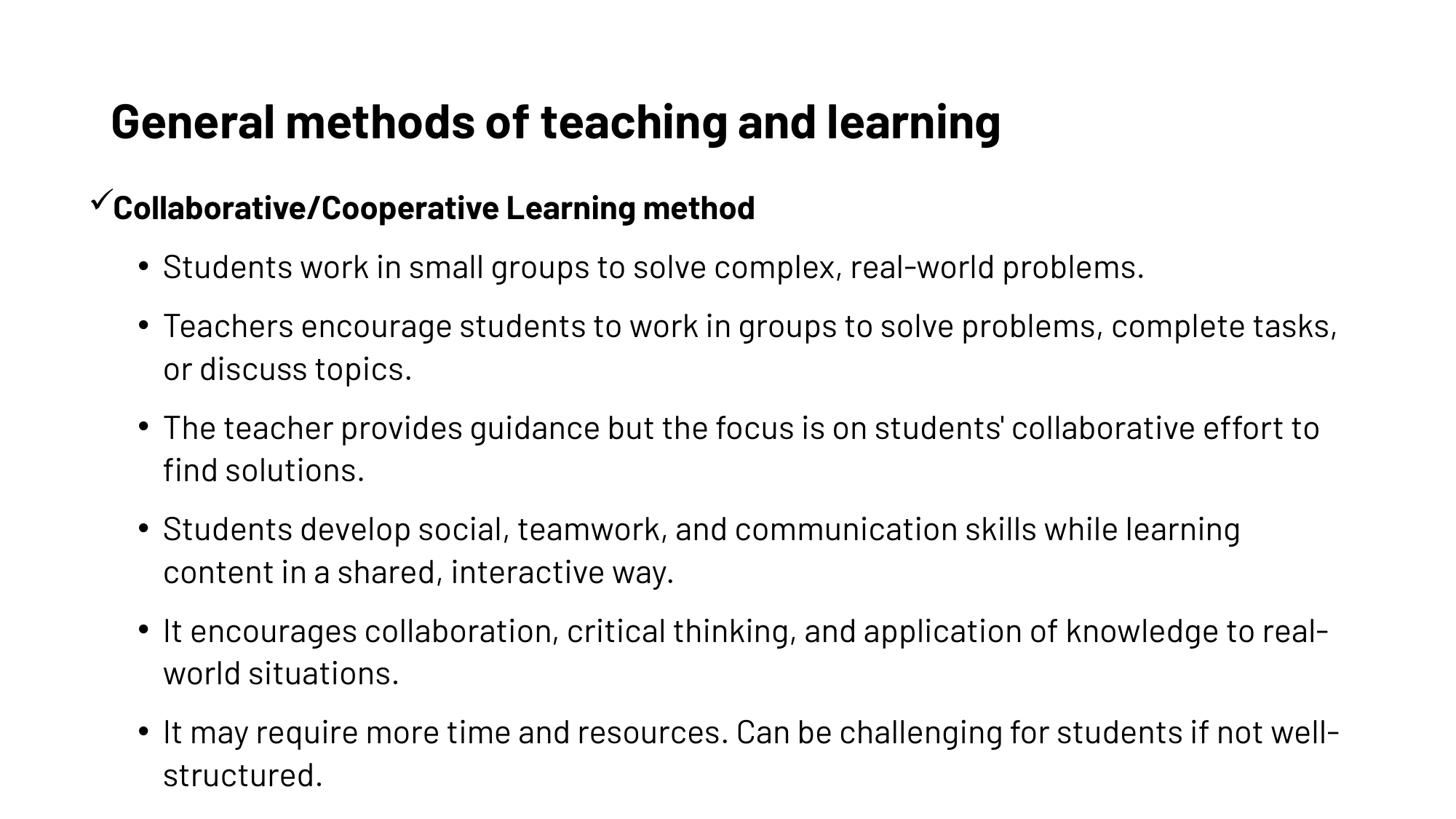

# General methods of teaching and learning
Collaborative/Cooperative Learning method
Students work in small groups to solve complex, real-world problems.
Teachers encourage students to work in groups to solve problems, complete tasks, or discuss topics.
The teacher provides guidance but the focus is on students' collaborative effort to find solutions.
Students develop social, teamwork, and communication skills while learning content in a shared, interactive way.
It encourages collaboration, critical thinking, and application of knowledge to real-world situations.
It may require more time and resources. Can be challenging for students if not well-structured.